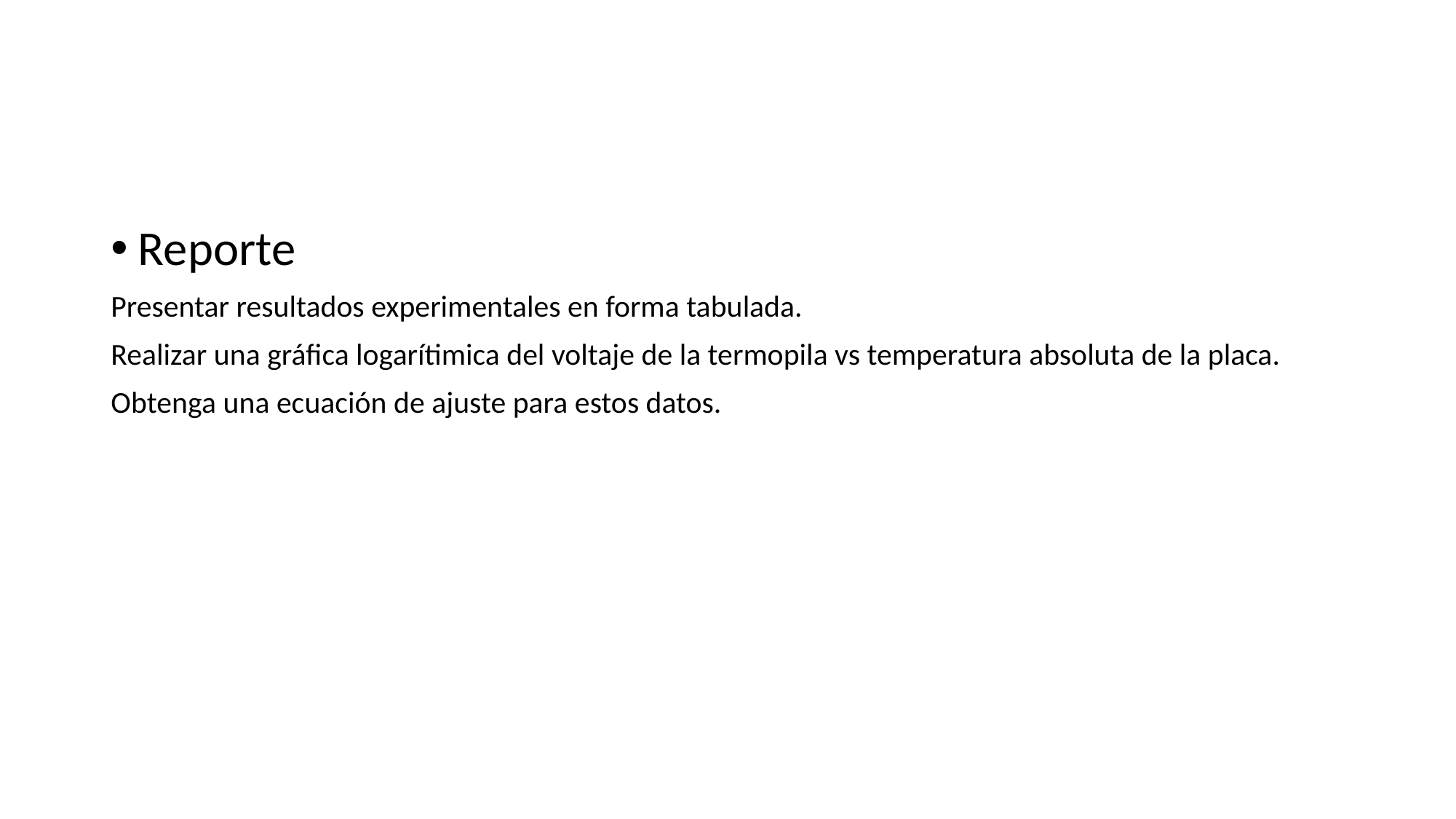

#
Reporte
Presentar resultados experimentales en forma tabulada.
Realizar una gráfica logarítimica del voltaje de la termopila vs temperatura absoluta de la placa.
Obtenga una ecuación de ajuste para estos datos.